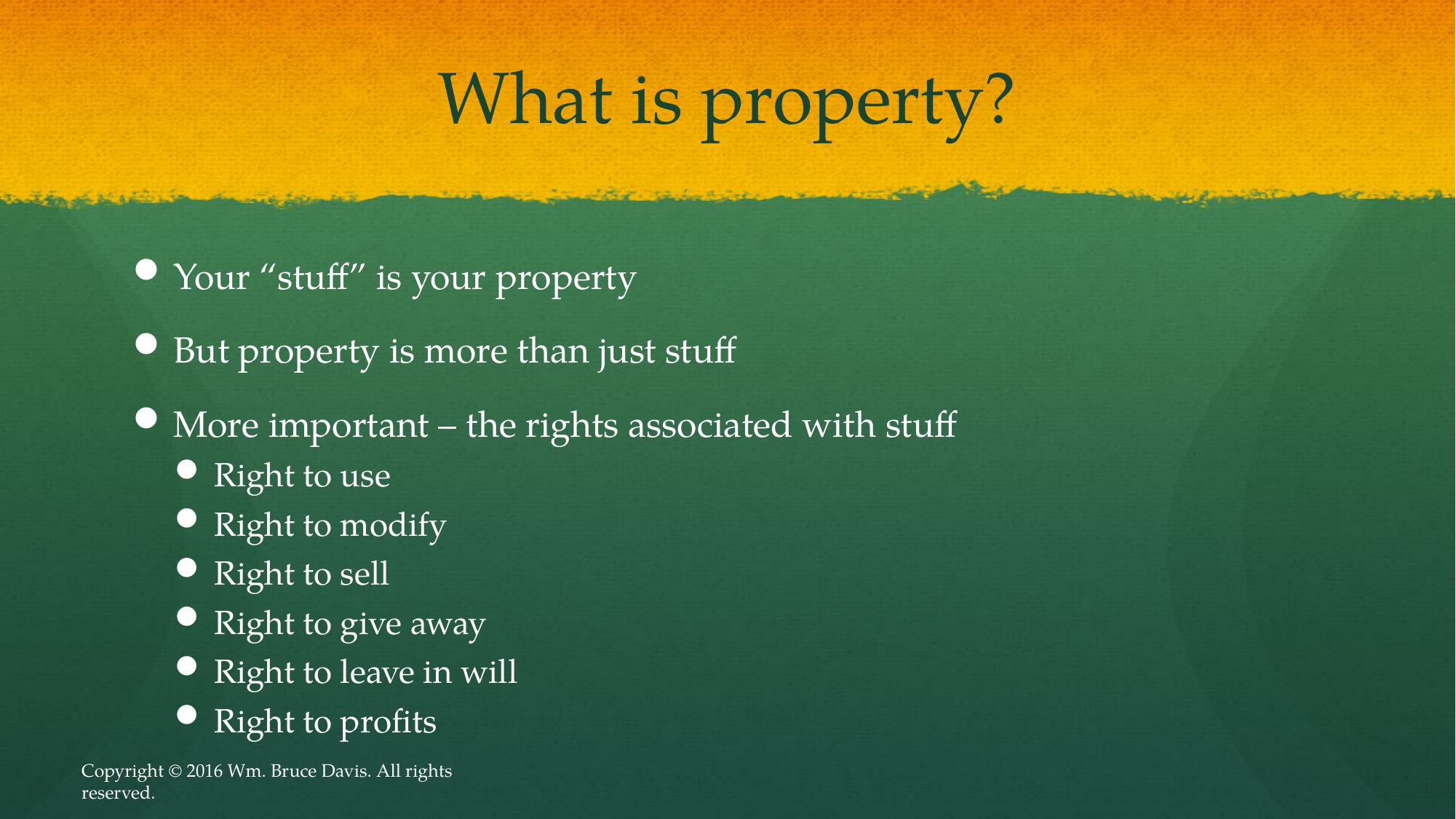

# What is property?
Your “stuff” is your property
But property is more than just stuff
More important – the rights associated with stuff
Right to use
Right to modify
Right to sell
Right to give away
Right to leave in will
Right to profits
Copyright © 2016 Wm. Bruce Davis. All rights reserved.